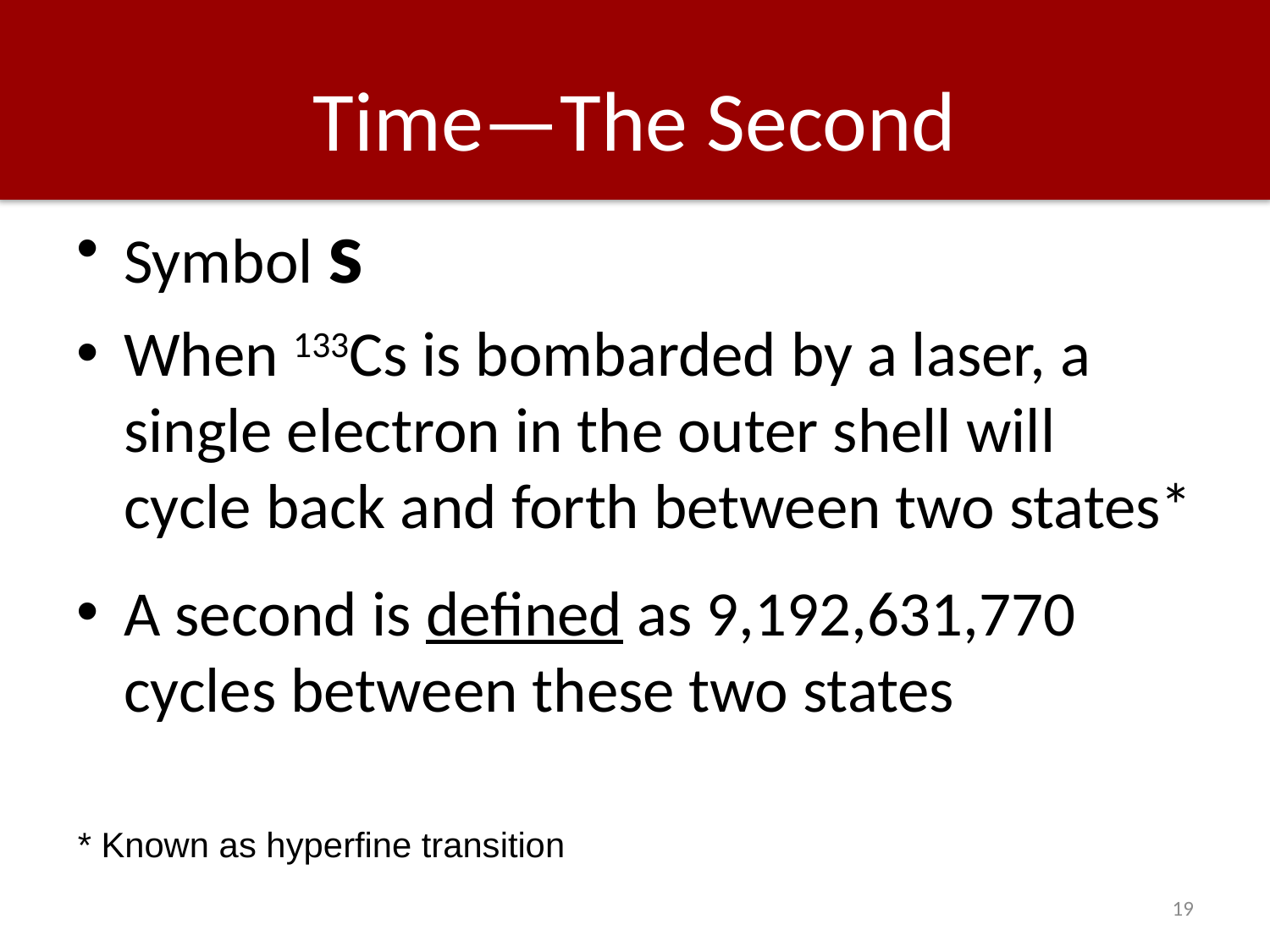

# Time—The Second
Symbol s
When 133Cs is bombarded by a laser, a single electron in the outer shell will cycle back and forth between two states*
A second is defined as 9,192,631,770 cycles between these two states
* Known as hyperfine transition
19